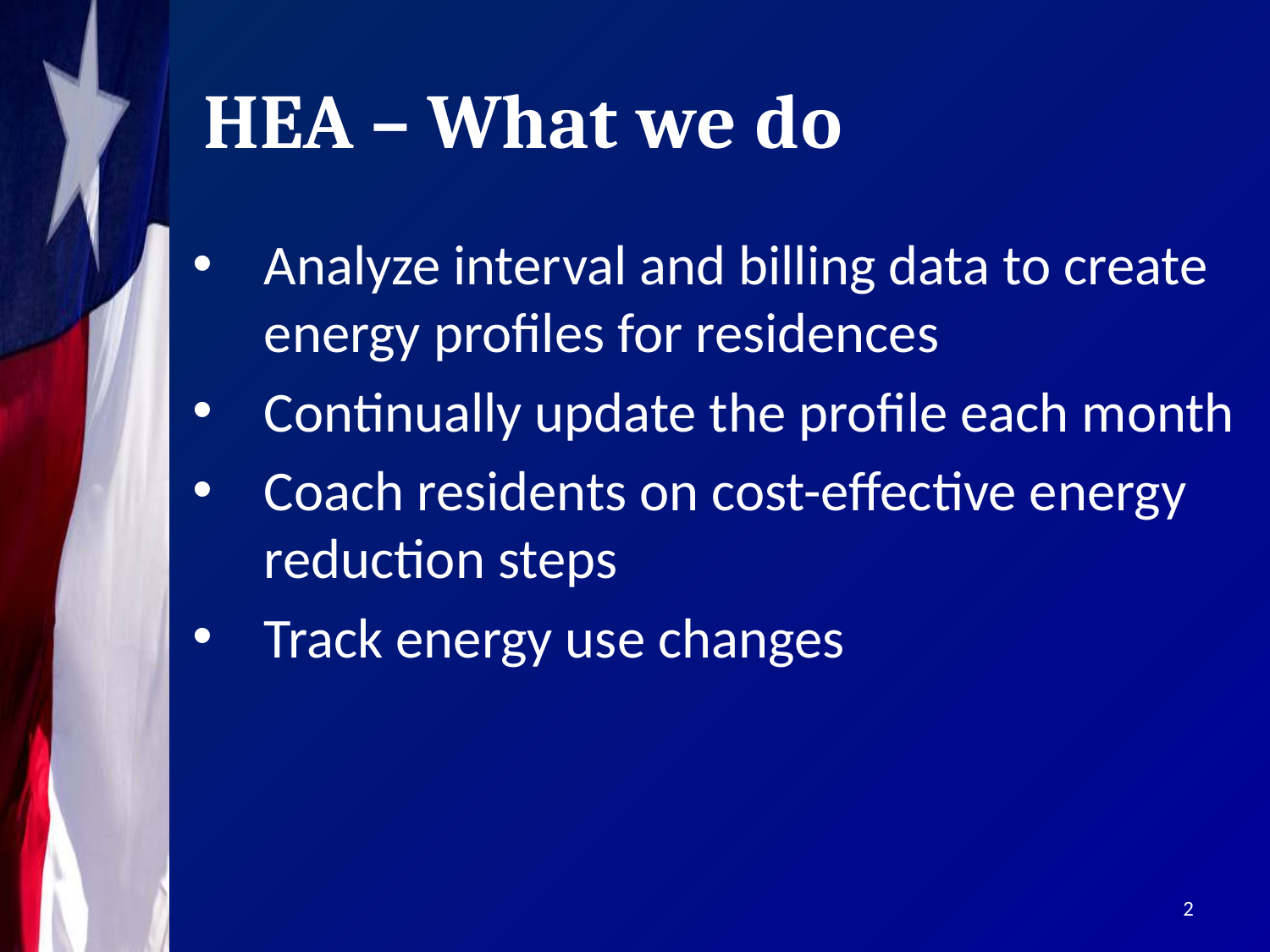

# HEA – What we do
Analyze interval and billing data to create energy profiles for residences
Continually update the profile each month
Coach residents on cost-effective energy reduction steps
Track energy use changes
2